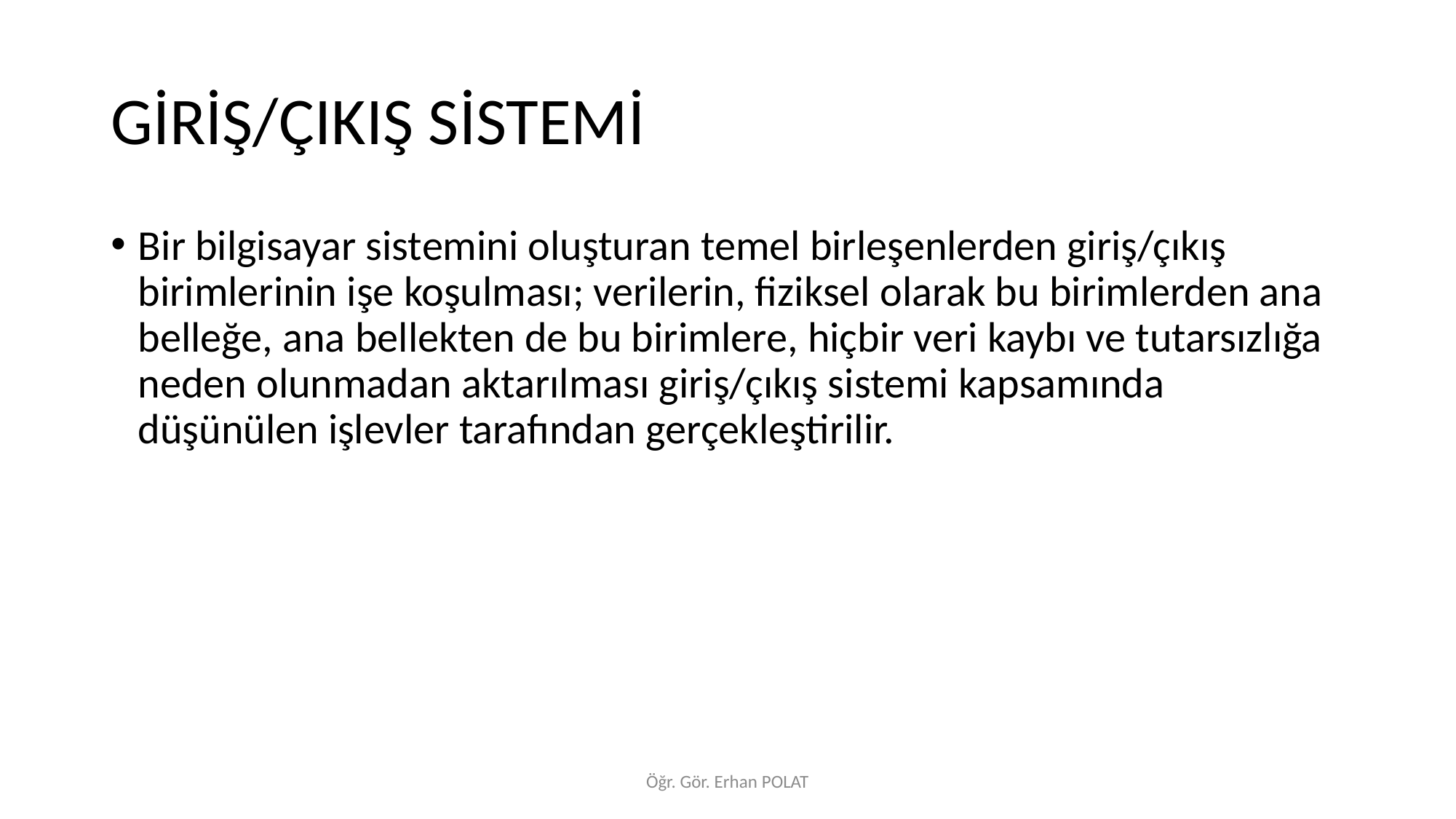

# GİRİŞ/ÇIKIŞ SİSTEMİ
Bir bilgisayar sistemini oluşturan temel birleşenlerden giriş/çıkış birimlerinin işe koşulması; verilerin, fiziksel olarak bu birimlerden ana belleğe, ana bellekten de bu birimlere, hiçbir veri kaybı ve tutarsızlığa neden olunmadan aktarılması giriş/çıkış sistemi kapsamında düşünülen işlevler tarafından gerçekleştirilir.

Öğr. Gör. Erhan POLAT